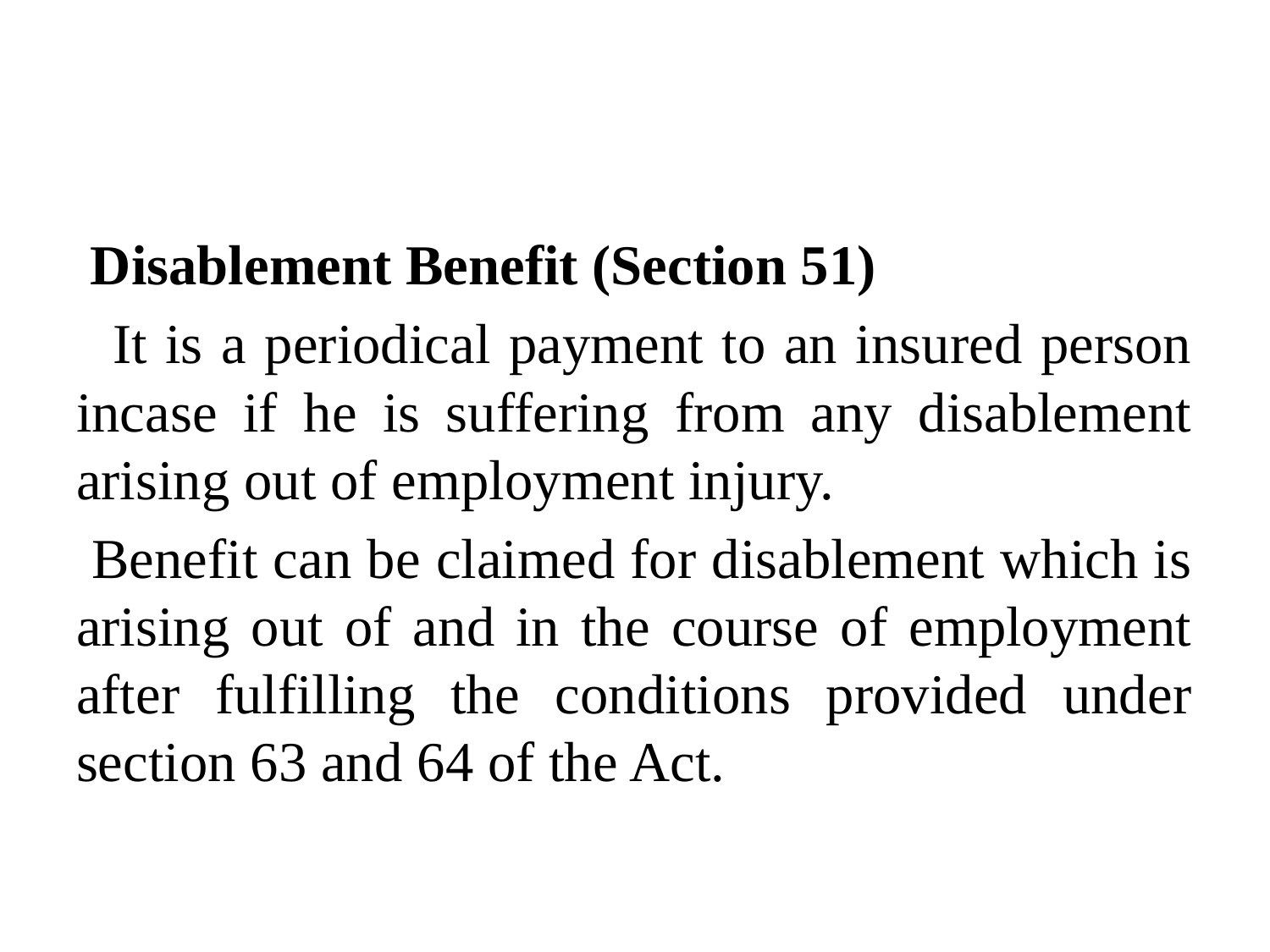

#
 Disablement Benefit (Section 51)
  It is a periodical payment to an insured person incase if he is suffering from any disablement arising out of employment injury.
 Benefit can be claimed for disablement which is arising out of and in the course of employment after fulfilling the conditions provided under section 63 and 64 of the Act.